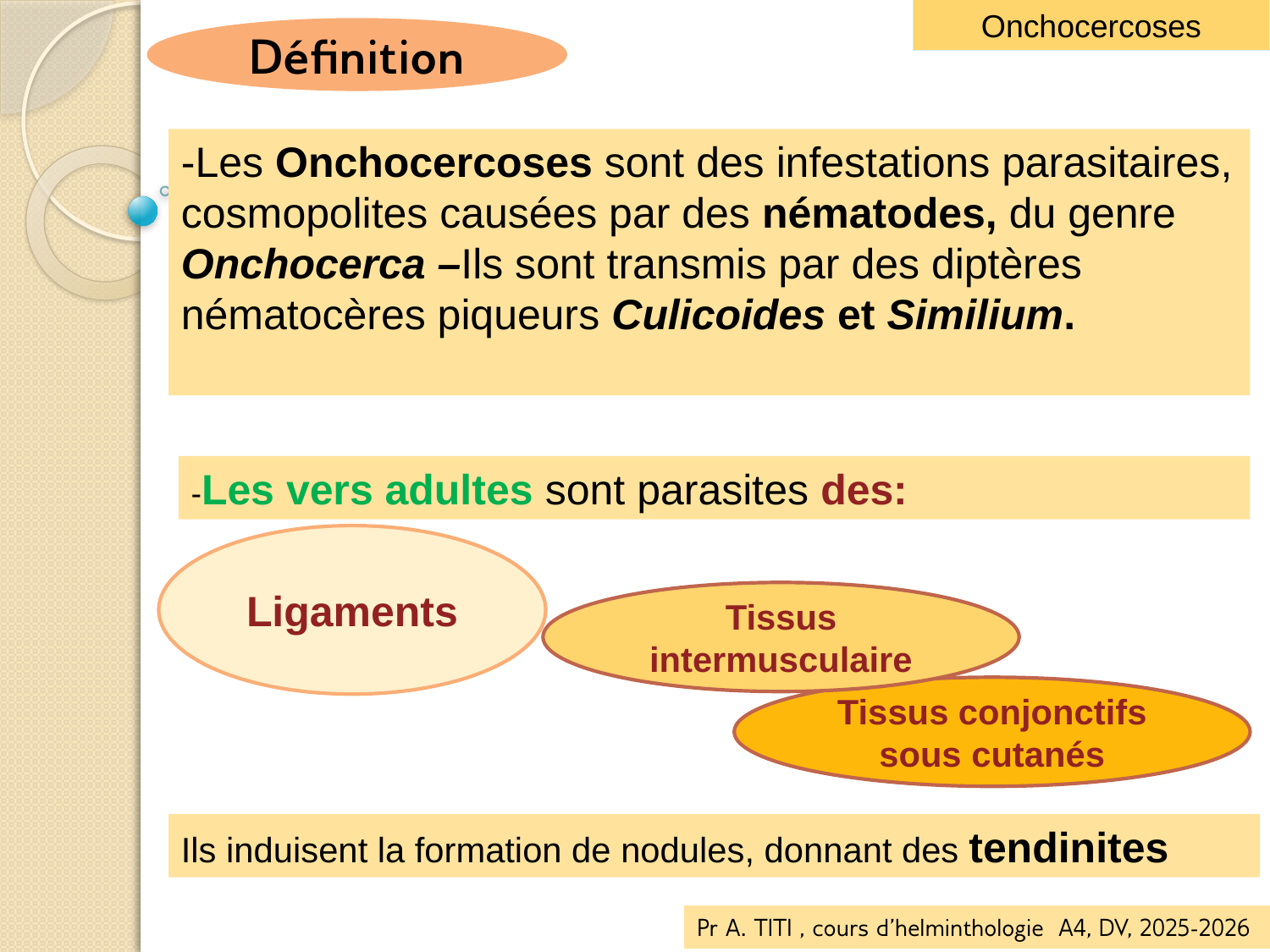

Onchocercoses
Définition
-Les Onchocercoses sont des infestations parasitaires, cosmopolites causées par des nématodes, du genre Onchocerca –Ils sont transmis par des diptères nématocères piqueurs Culicoides et Similium.

-Les vers adultes sont parasites des:
Ligaments
Tissus intermusculaire
Tissus conjonctifs sous cutanés
Ils induisent la formation de nodules, donnant des tendinites
Pr A. TITI , cours d’helminthologie  A4, DV, 2025-2026